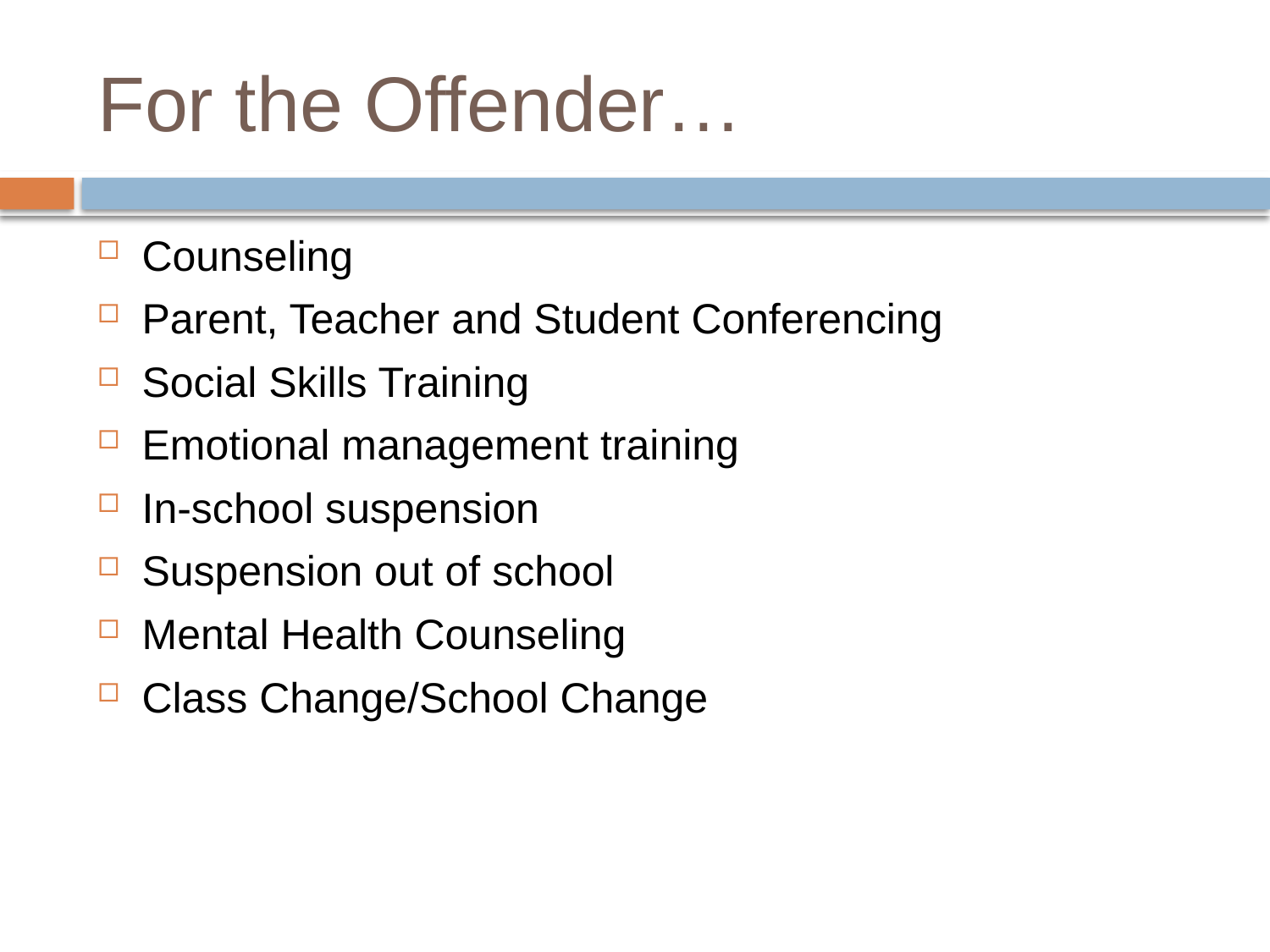

# For the Offender…
Counseling
Parent, Teacher and Student Conferencing
Social Skills Training
Emotional management training
In-school suspension
Suspension out of school
Mental Health Counseling
Class Change/School Change